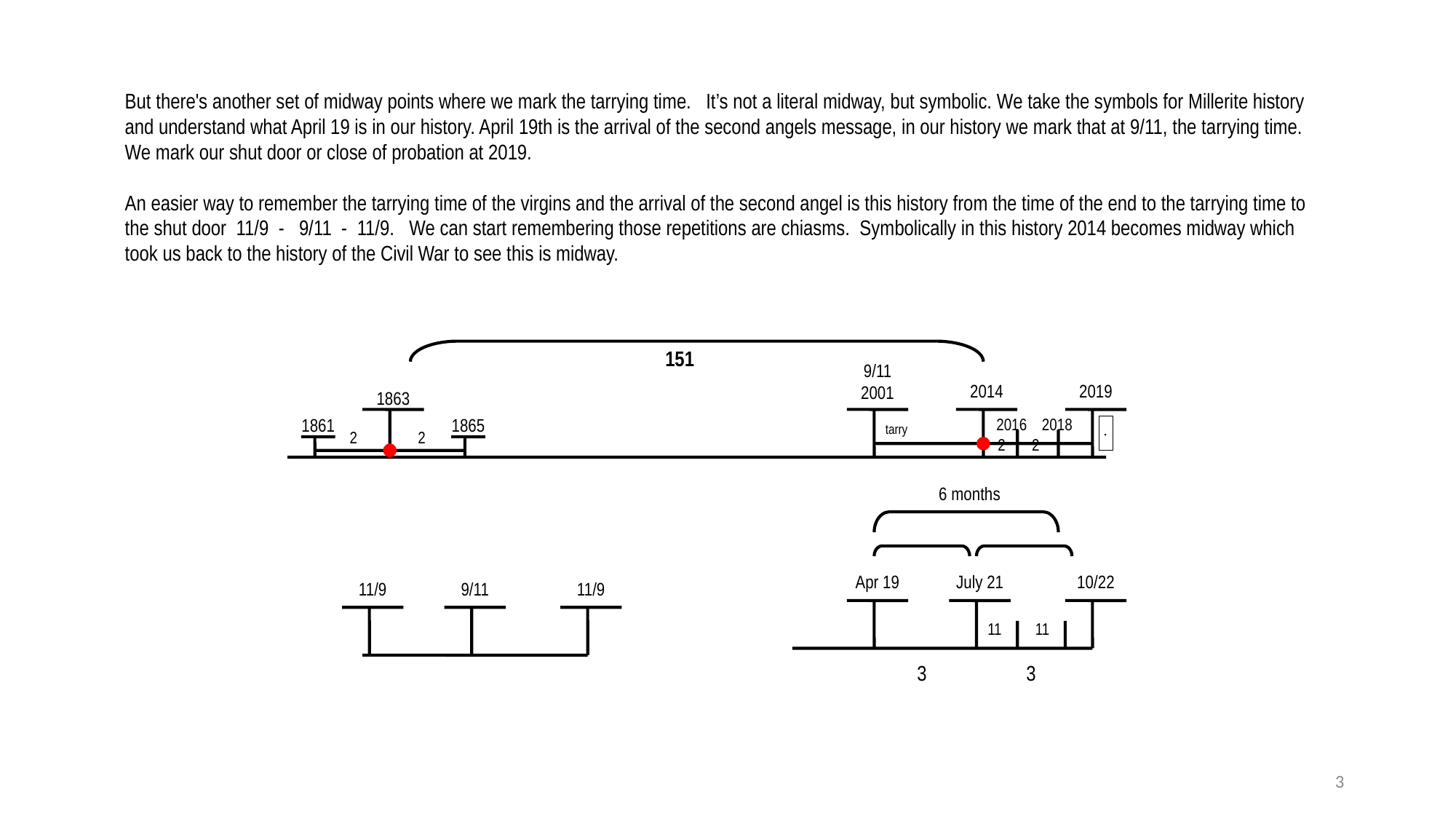

But there's another set of midway points where we mark the tarrying time.   It’s not a literal midway, but symbolic. We take the symbols for Millerite history and understand what April 19 is in our history. April 19th is the arrival of the second angels message, in our history we mark that at 9/11, the tarrying time.  We mark our shut door or close of probation at 2019.

An easier way to remember the tarrying time of the virgins and the arrival of the second angel is this history from the time of the end to the tarrying time to the shut door  11/9  -   9/11  -  11/9.   We can start remembering those repetitions are chiasms.  Symbolically in this history 2014 becomes midway which took us back to the history of the Civil War to see this is midway.

151

9/11
2001
2014
2019
1863
1861

1865

2016
2018

tarry
.
2
2

2

2

6 months

Apr 19
July 21
10/22
11/9
9/11
11/9

11
11

3
3
3